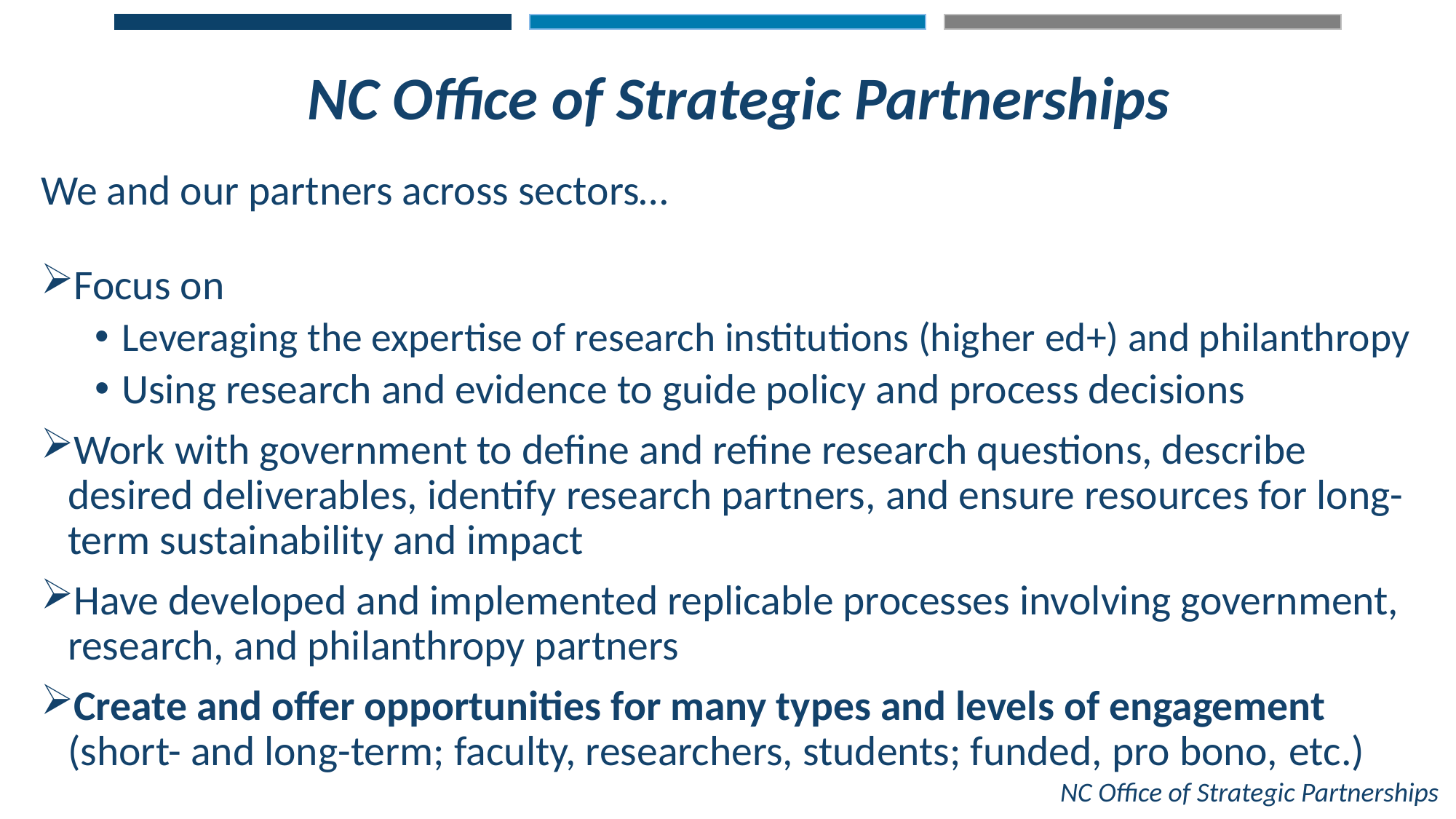

NC Office of Strategic Partnerships

We and our partners across sectors…

Focus on
Leveraging the expertise of research institutions (higher ed+) and philanthropy
Using research and evidence to guide policy and process decisions
Work with government to define and refine research questions, describe desired deliverables, identify research partners, and ensure resources for long-term sustainability and impact
Have developed and implemented replicable processes involving government, research, and philanthropy partners
Create and offer opportunities for many types and levels of engagement (short- and long-term; faculty, researchers, students; funded, pro bono, etc.)

NC Office of Strategic Partnerships